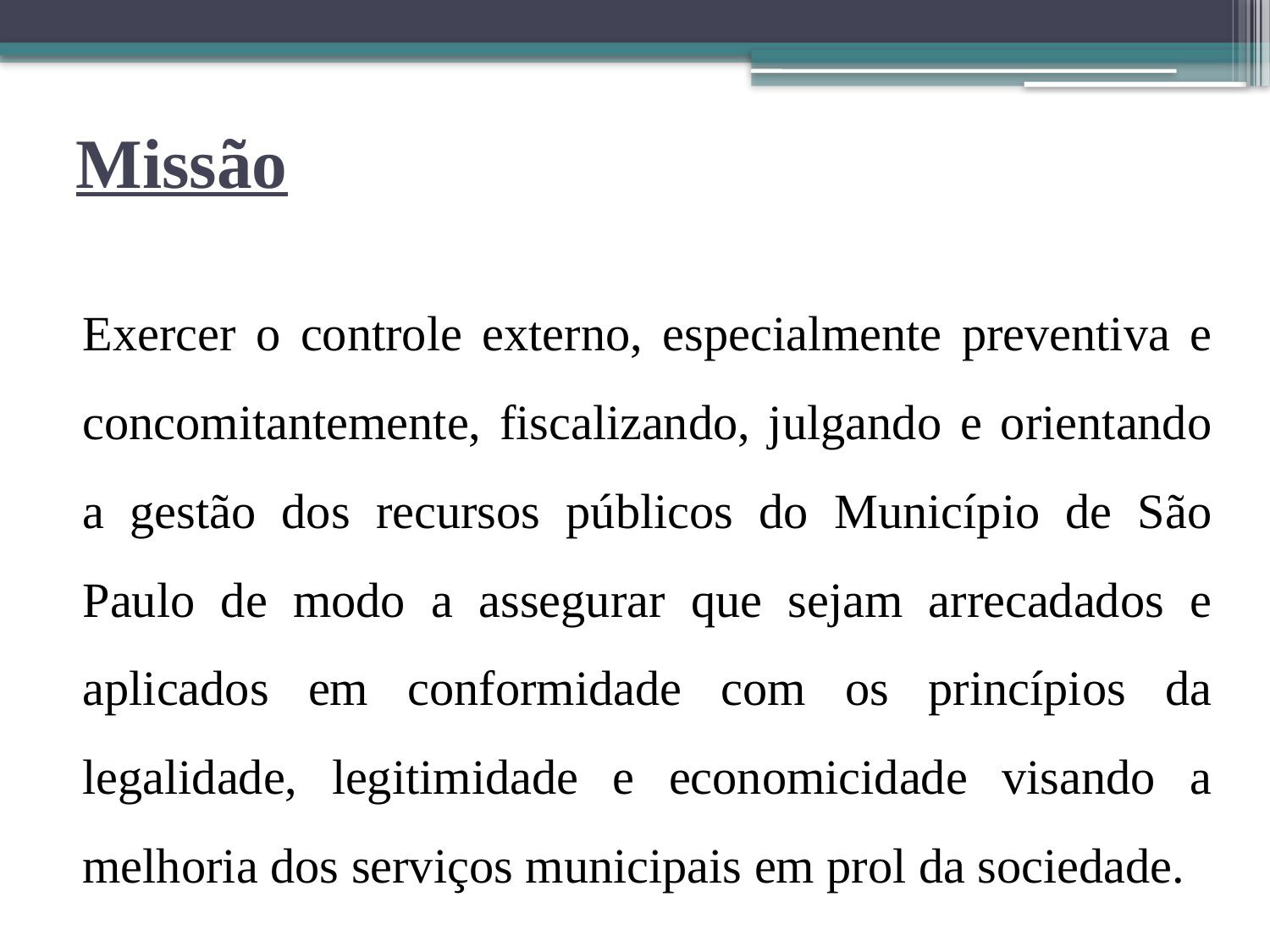

# Missão
Exercer o controle externo, especialmente preventiva e concomitantemente, fiscalizando, julgando e orientando a gestão dos recursos públicos do Município de São Paulo de modo a assegurar que sejam arrecadados e aplicados em conformidade com os princípios da legalidade, legitimidade e economicidade visando a melhoria dos serviços municipais em prol da sociedade.